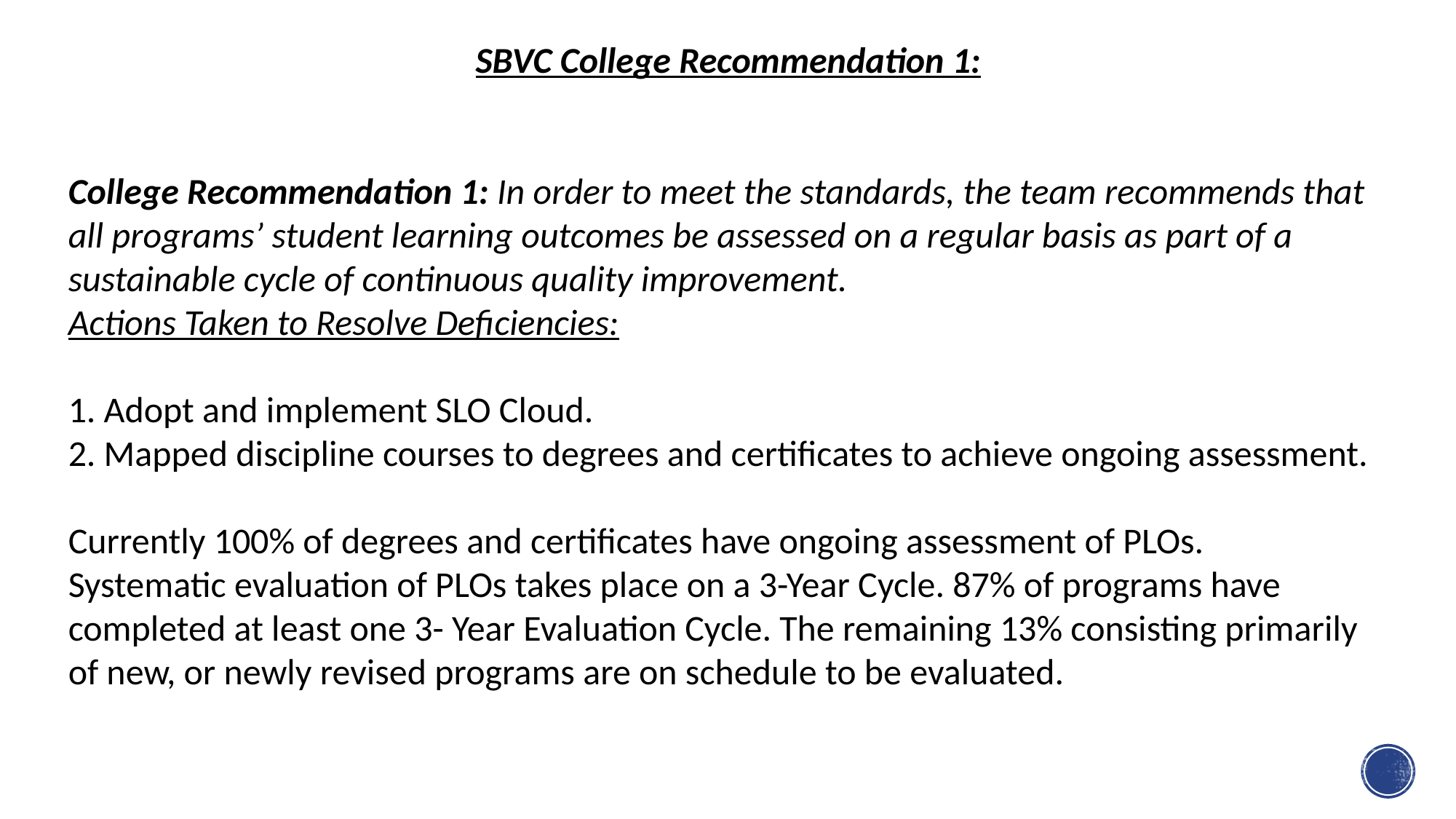

SBVC College Recommendation 1:

College Recommendation 1: In order to meet the standards, the team recommends that all programs’ student learning outcomes be assessed on a regular basis as part of a sustainable cycle of continuous quality improvement.
Actions Taken to Resolve Deficiencies:

1. Adopt and implement SLO Cloud.
2. Mapped discipline courses to degrees and certificates to achieve ongoing assessment.

Currently 100% of degrees and certificates have ongoing assessment of PLOs.
Systematic evaluation of PLOs takes place on a 3-Year Cycle. 87% of programs have completed at least one 3- Year Evaluation Cycle. The remaining 13% consisting primarily of new, or newly revised programs are on schedule to be evaluated.